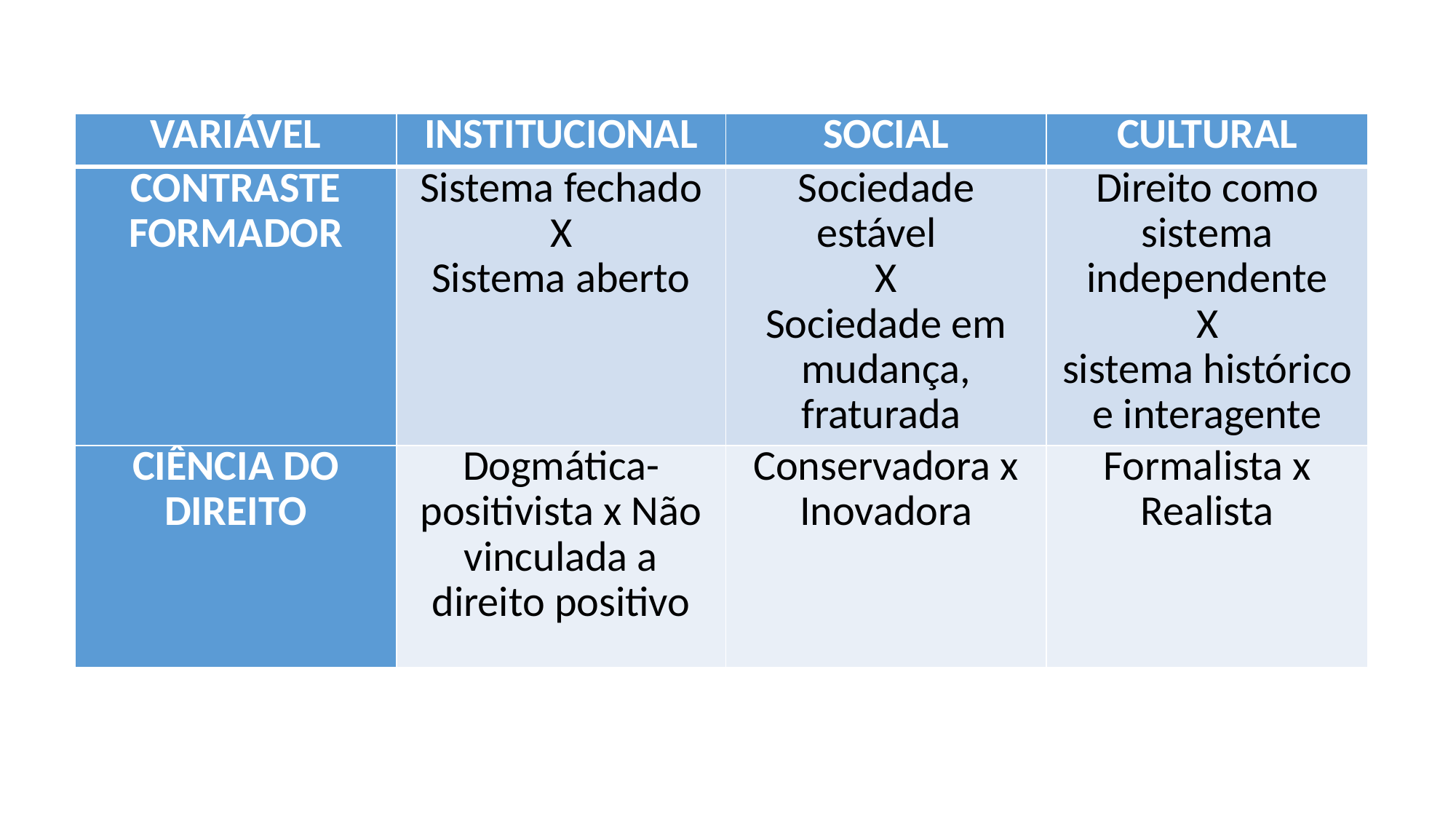

| VARIÁVEL | INSTITUCIONAL | SOCIAL | CULTURAL |
| --- | --- | --- | --- |
| CONTRASTE FORMADOR | Sistema fechado X Sistema aberto | Sociedade estável X Sociedade em mudança, fraturada | Direito como sistema independente X sistema histórico e interagente |
| CIÊNCIA DO DIREITO | Dogmática-positivista x Não vinculada a direito positivo | Conservadora x Inovadora | Formalista x Realista |